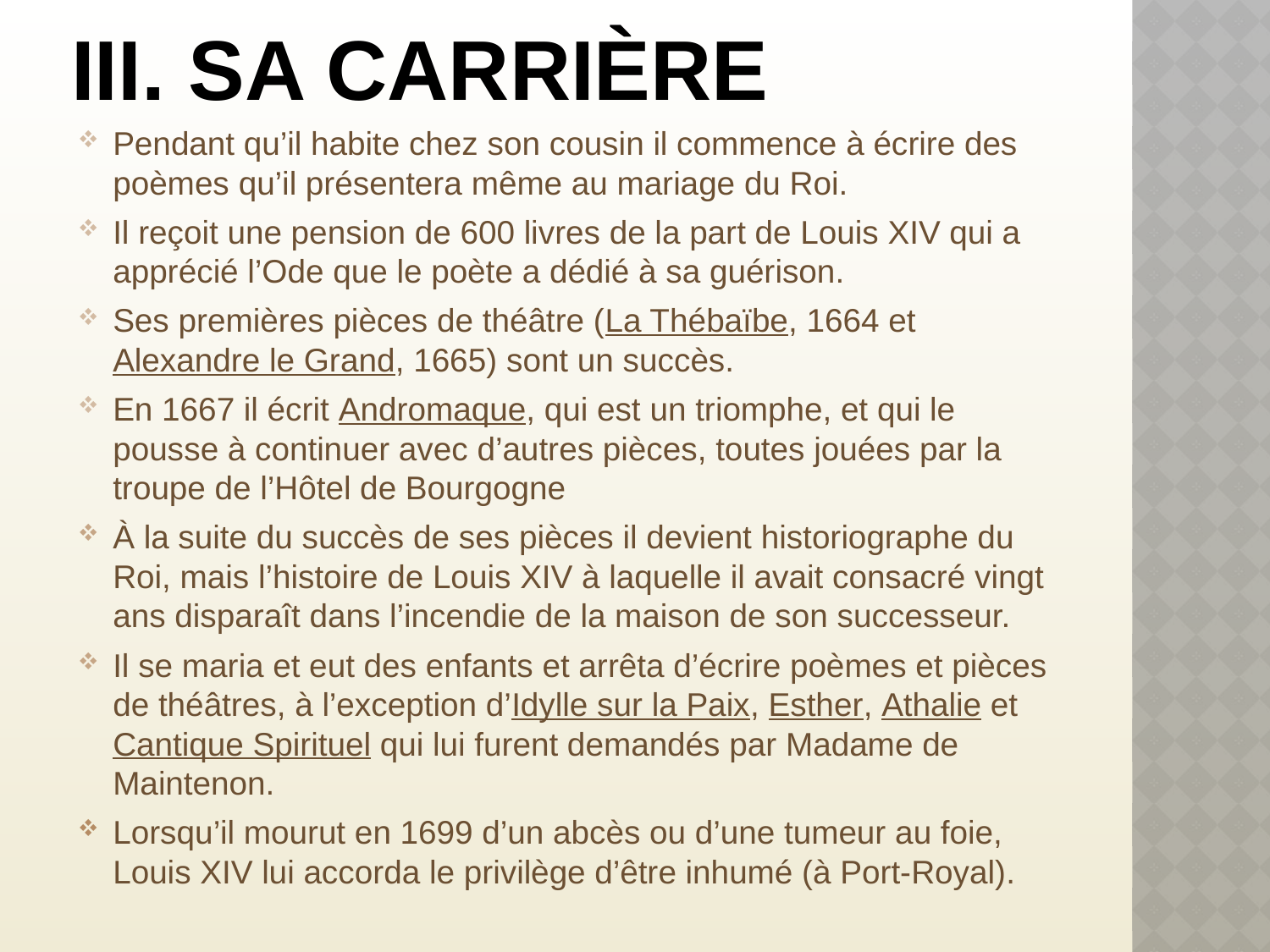

# III. Sa carrière
Pendant qu’il habite chez son cousin il commence à écrire des poèmes qu’il présentera même au mariage du Roi.
Il reçoit une pension de 600 livres de la part de Louis XIV qui a apprécié l’Ode que le poète a dédié à sa guérison.
Ses premières pièces de théâtre (La Thébaïbe, 1664 et Alexandre le Grand, 1665) sont un succès.
En 1667 il écrit Andromaque, qui est un triomphe, et qui le pousse à continuer avec d’autres pièces, toutes jouées par la troupe de l’Hôtel de Bourgogne
À la suite du succès de ses pièces il devient historiographe du Roi, mais l’histoire de Louis XIV à laquelle il avait consacré vingt ans disparaît dans l’incendie de la maison de son successeur.
Il se maria et eut des enfants et arrêta d’écrire poèmes et pièces de théâtres, à l’exception d’Idylle sur la Paix, Esther, Athalie et Cantique Spirituel qui lui furent demandés par Madame de Maintenon.
Lorsqu’il mourut en 1699 d’un abcès ou d’une tumeur au foie, Louis XIV lui accorda le privilège d’être inhumé (à Port-Royal).